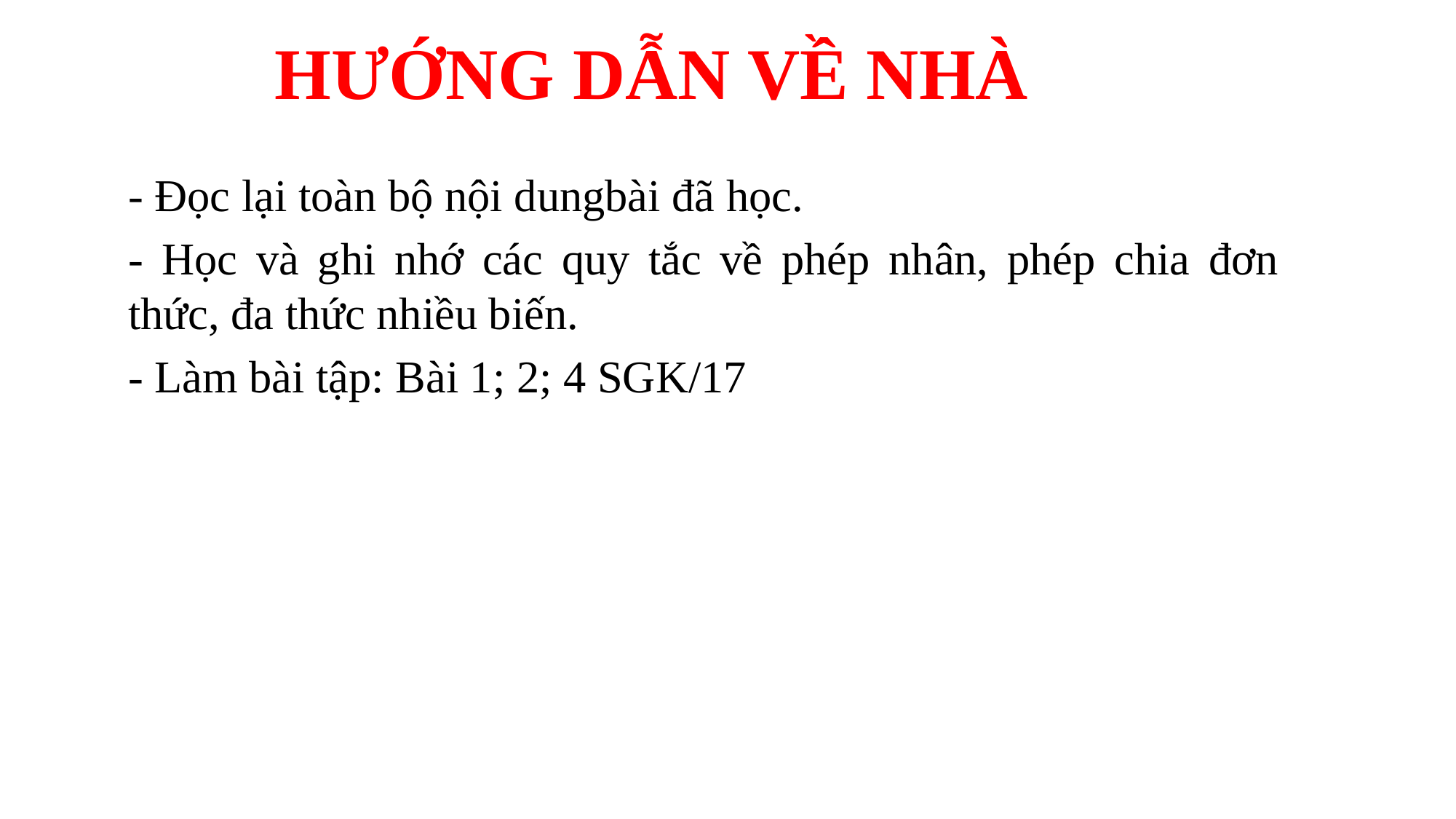

HƯỚNG DẪN VỀ NHÀ
- Đọc lại toàn bộ nội dungbài đã học.
- Học và ghi nhớ các quy tắc về phép nhân, phép chia đơn thức, đa thức nhiều biến.
- Làm bài tập: Bài 1; 2; 4 SGK/17